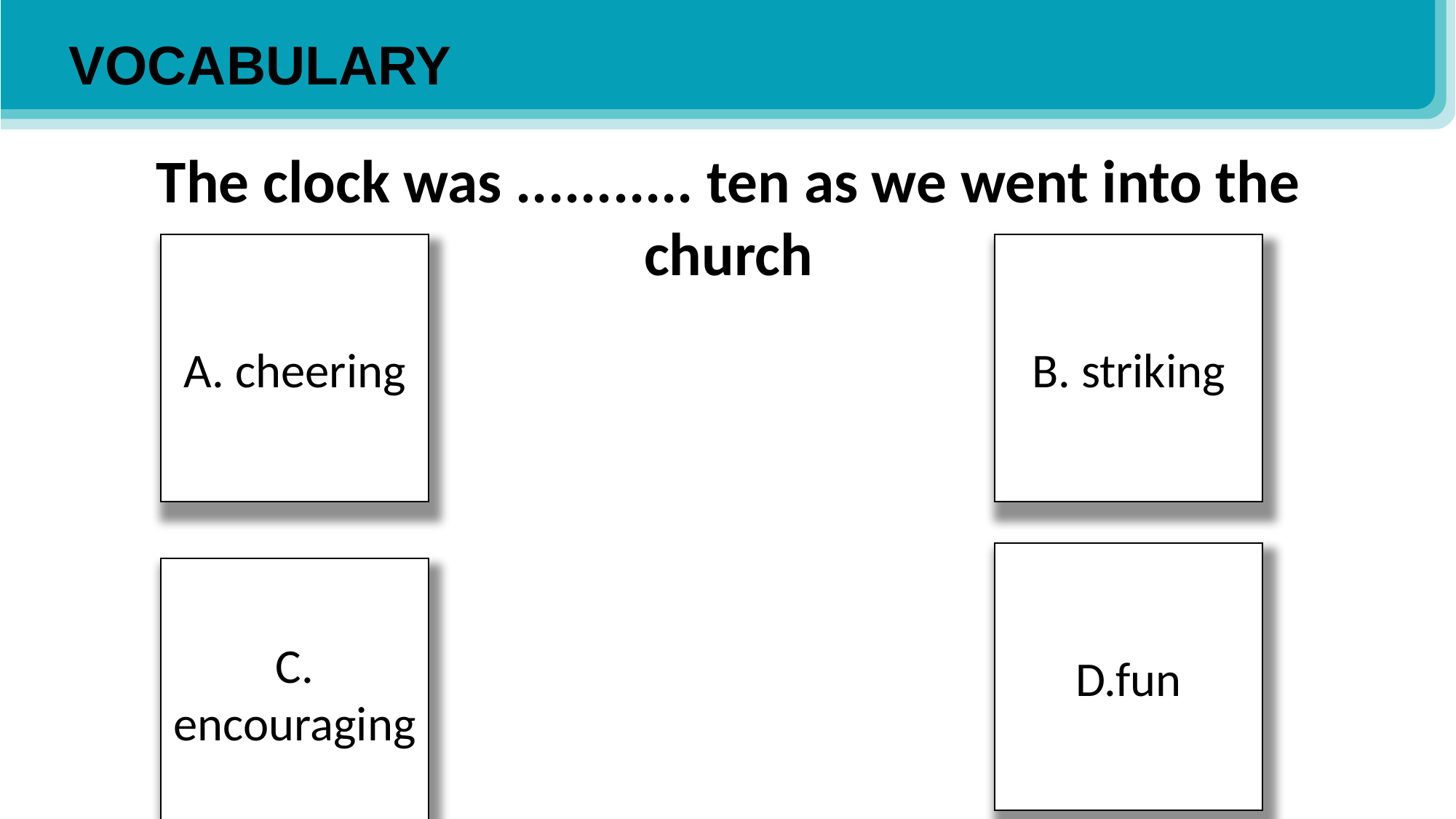

VOCABULARY

The clock was ........... ten as we went into the church
A. cheering
B. striking
D.fun
C. encouraging